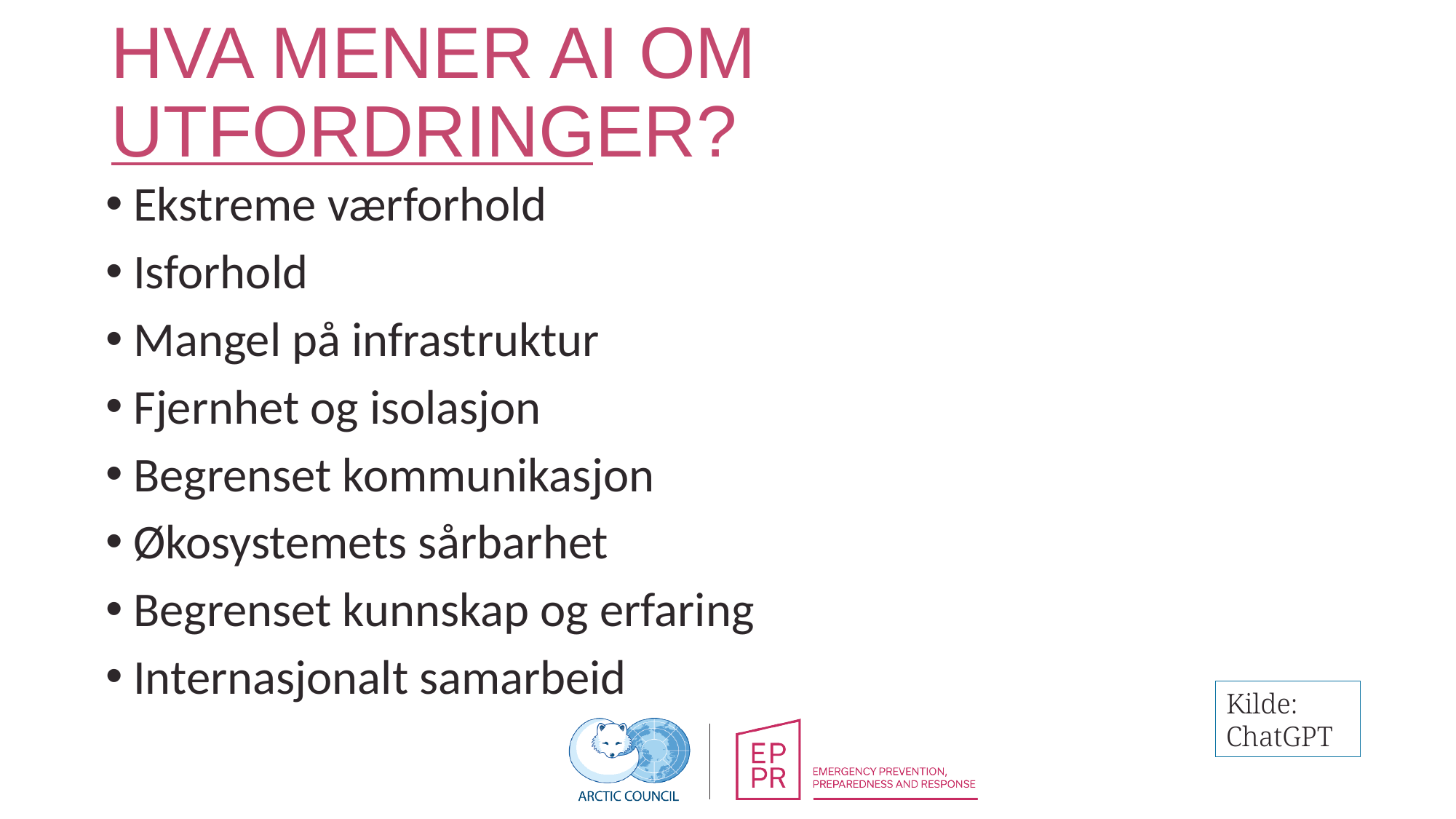

# Hva mener ai om utfordringer?
Ekstreme værforhold
Isforhold
Mangel på infrastruktur
Fjernhet og isolasjon
Begrenset kommunikasjon
Økosystemets sårbarhet
Begrenset kunnskap og erfaring
Internasjonalt samarbeid
Kilde: ChatGPT